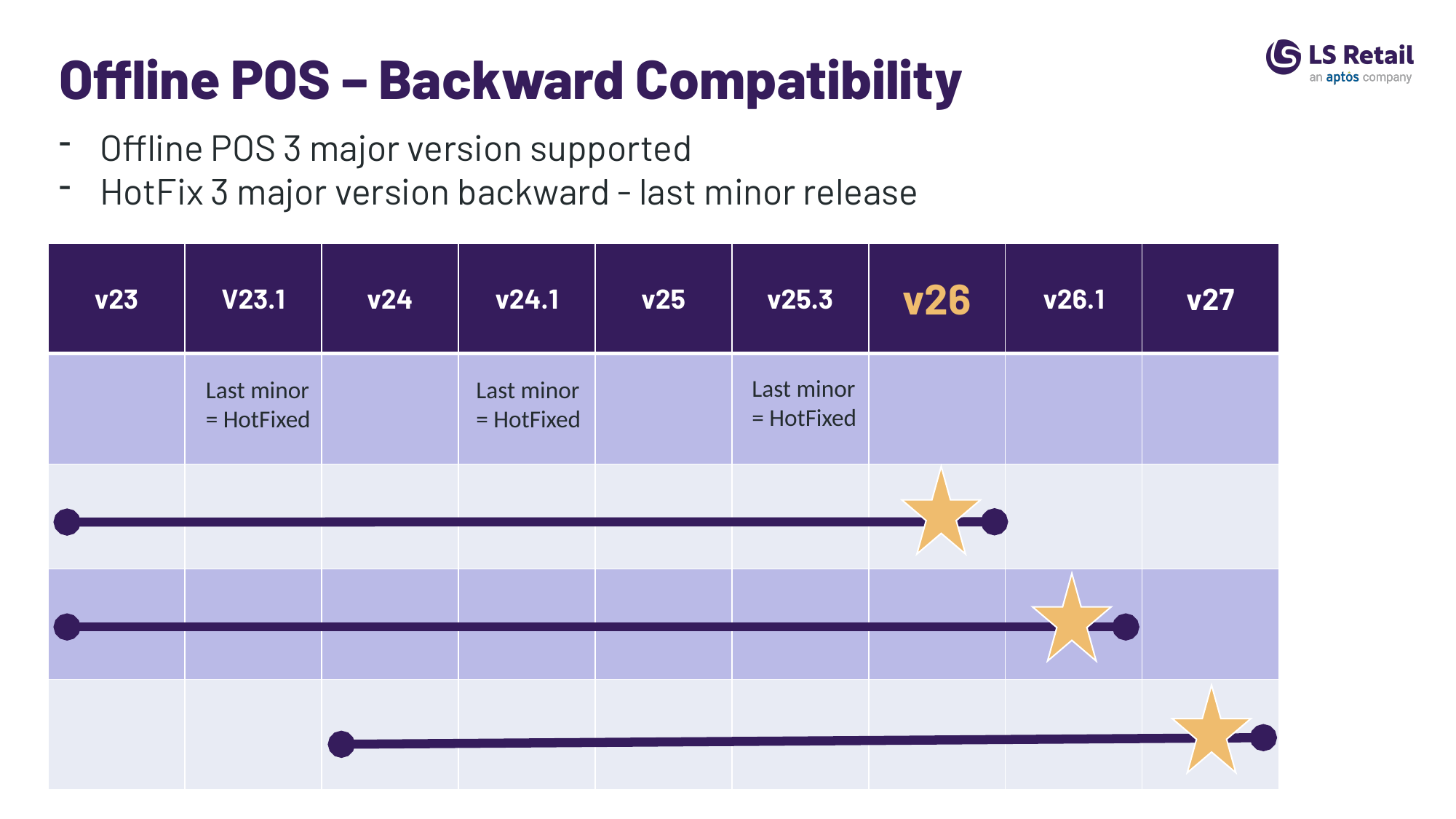

Offline POS – Backward Compatibility
Offline POS 3 major version supported
HotFix 3 major version backward - last minor release

| v23 | V23.1 | v24 | v24.1 | v25 | v25.3 | v26 | v26.1 | v27 |
| --- | --- | --- | --- | --- | --- | --- | --- | --- |
|  |  |  |  |  |  |  |  |  |
|  |  |  |  |  |  |  |  |  |
|  |  |  |  |  |  |  |  |  |
|  |  |  |  |  |  |  |  |  |
Last minor
= HotFixed
Last minor
= HotFixed
Last minor
= HotFixed